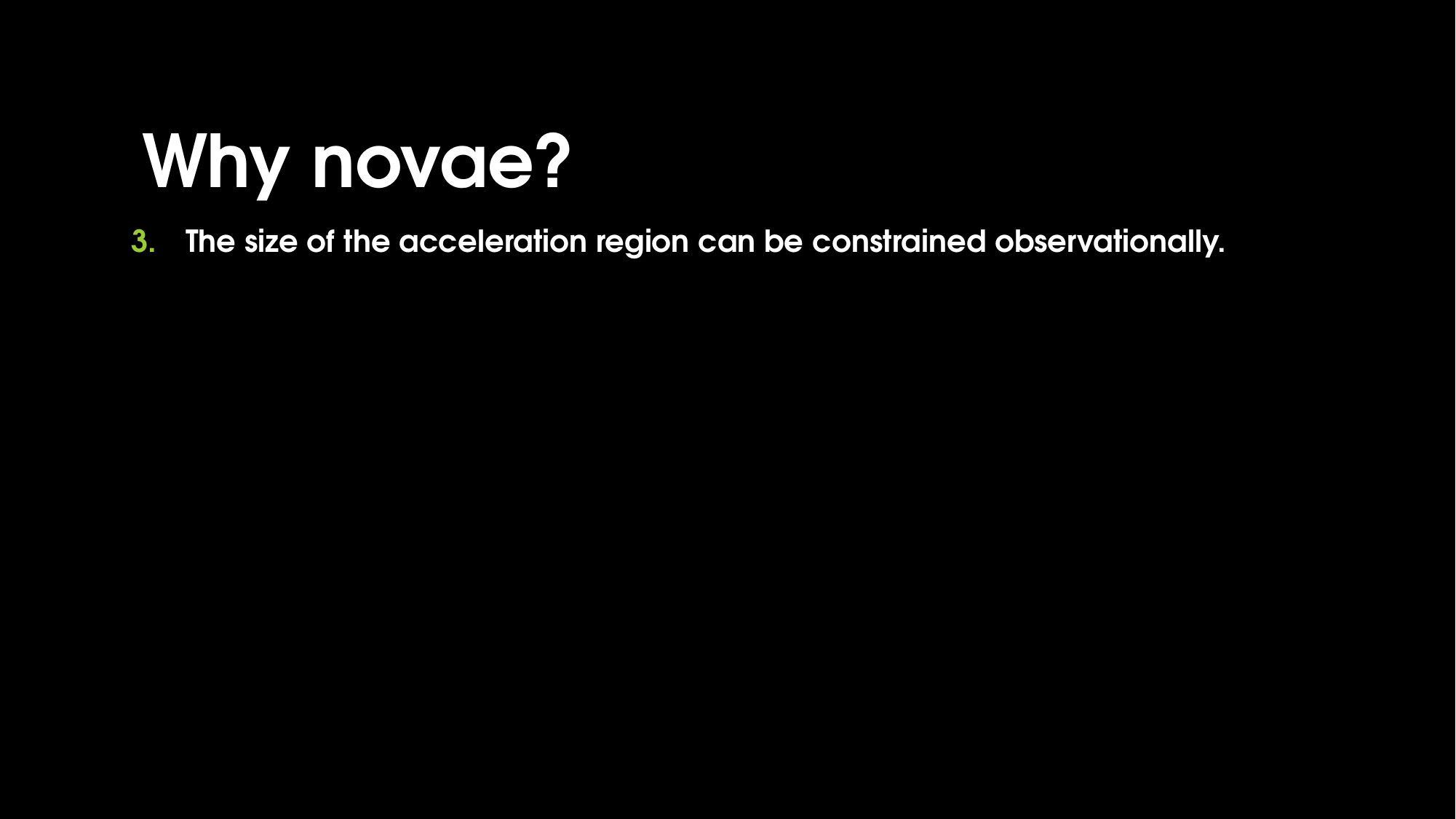

# Why novae?
The size of the acceleration region can be constrained observationally.